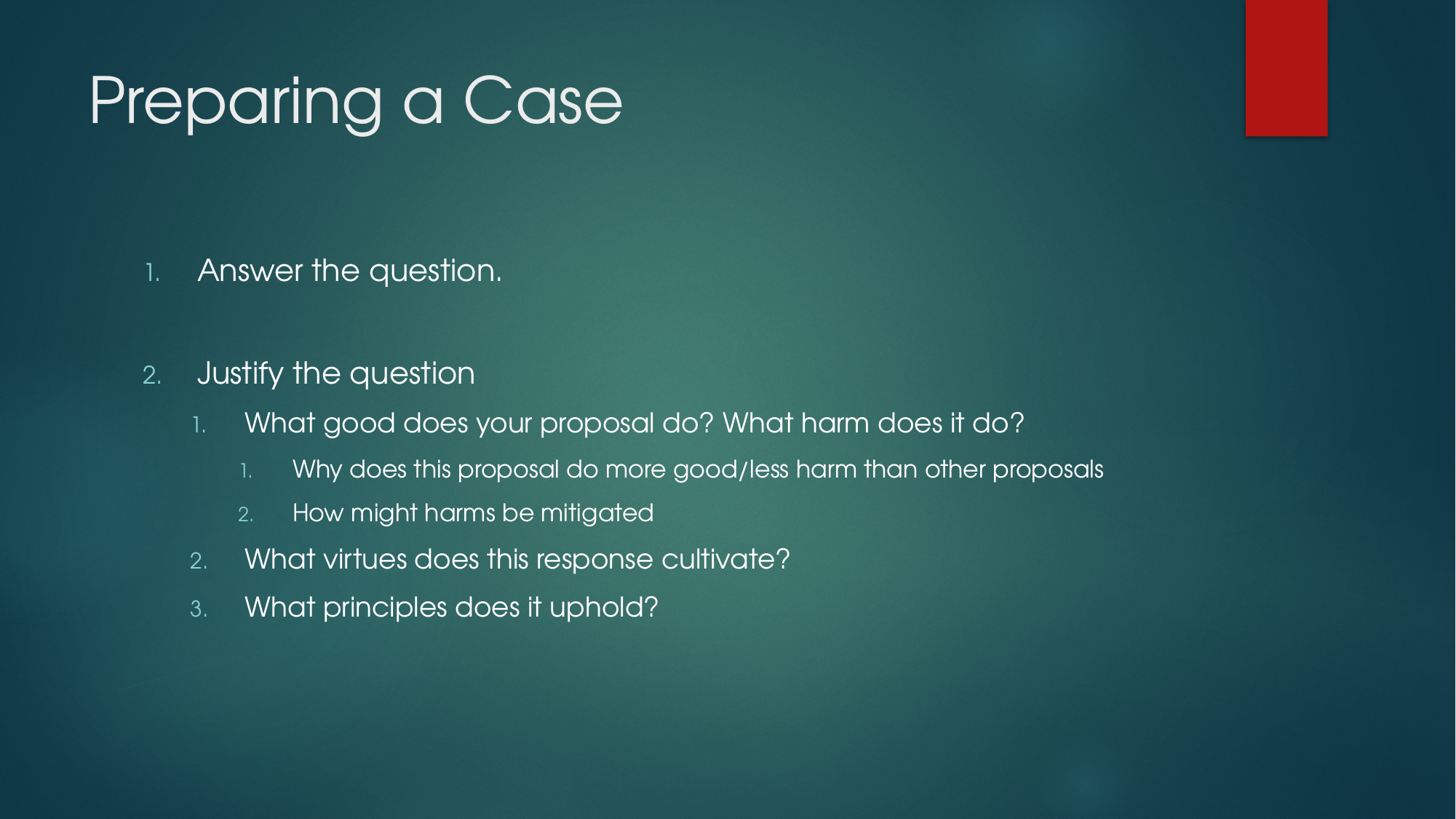

# Preparing a Case
Answer the question.

Justify the question
What good does your proposal do? What harm does it do?
Why does this proposal do more good/less harm than other proposals
How might harms be mitigated
What virtues does this response cultivate?
What principles does it uphold?